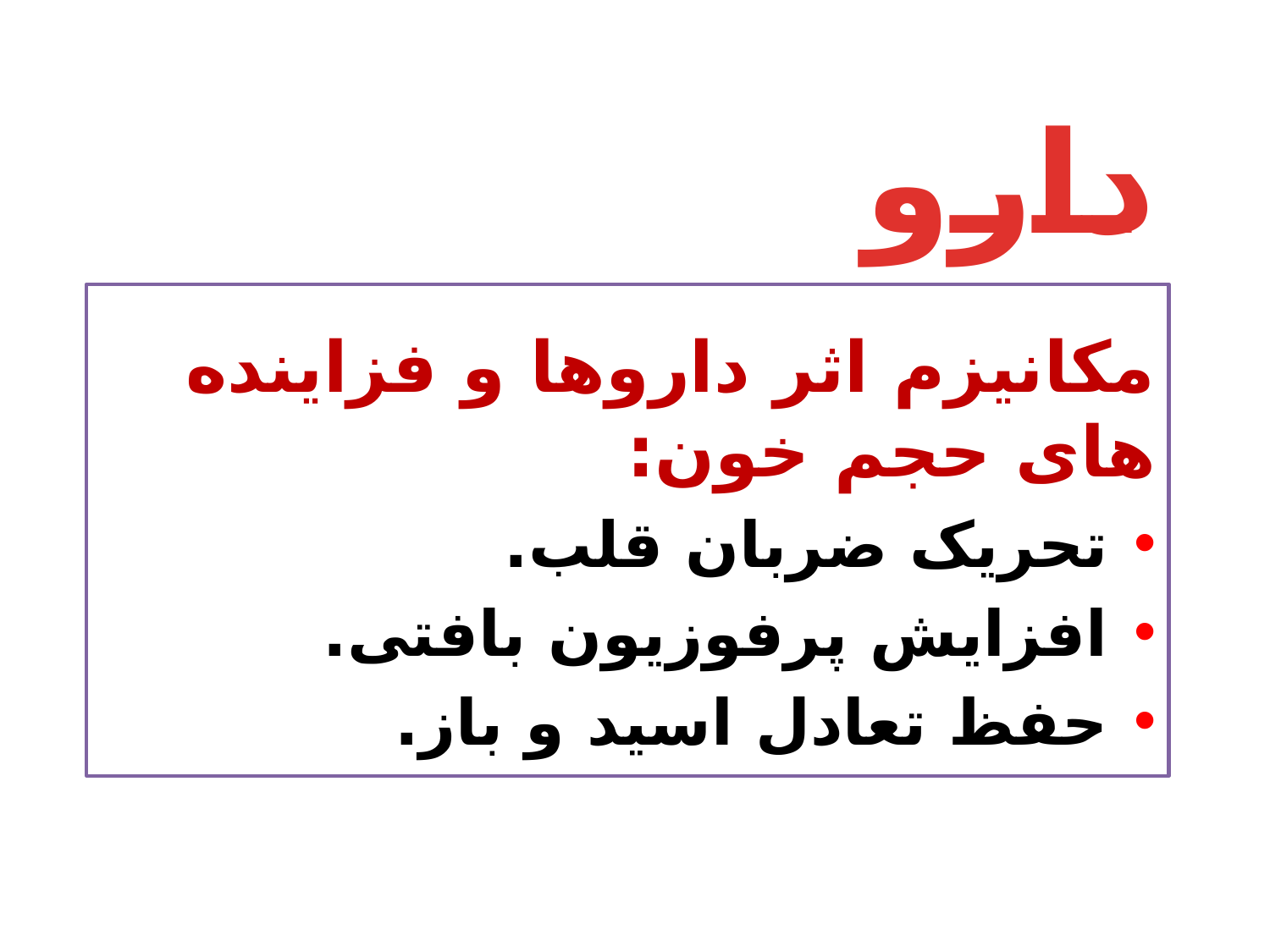

# دارو
مکانیزم اثر داروها و فزاینده های حجم خون:
تحریک ضربان قلب.
افزایش پرفوزیون بافتی.
حفظ تعادل اسید و باز.